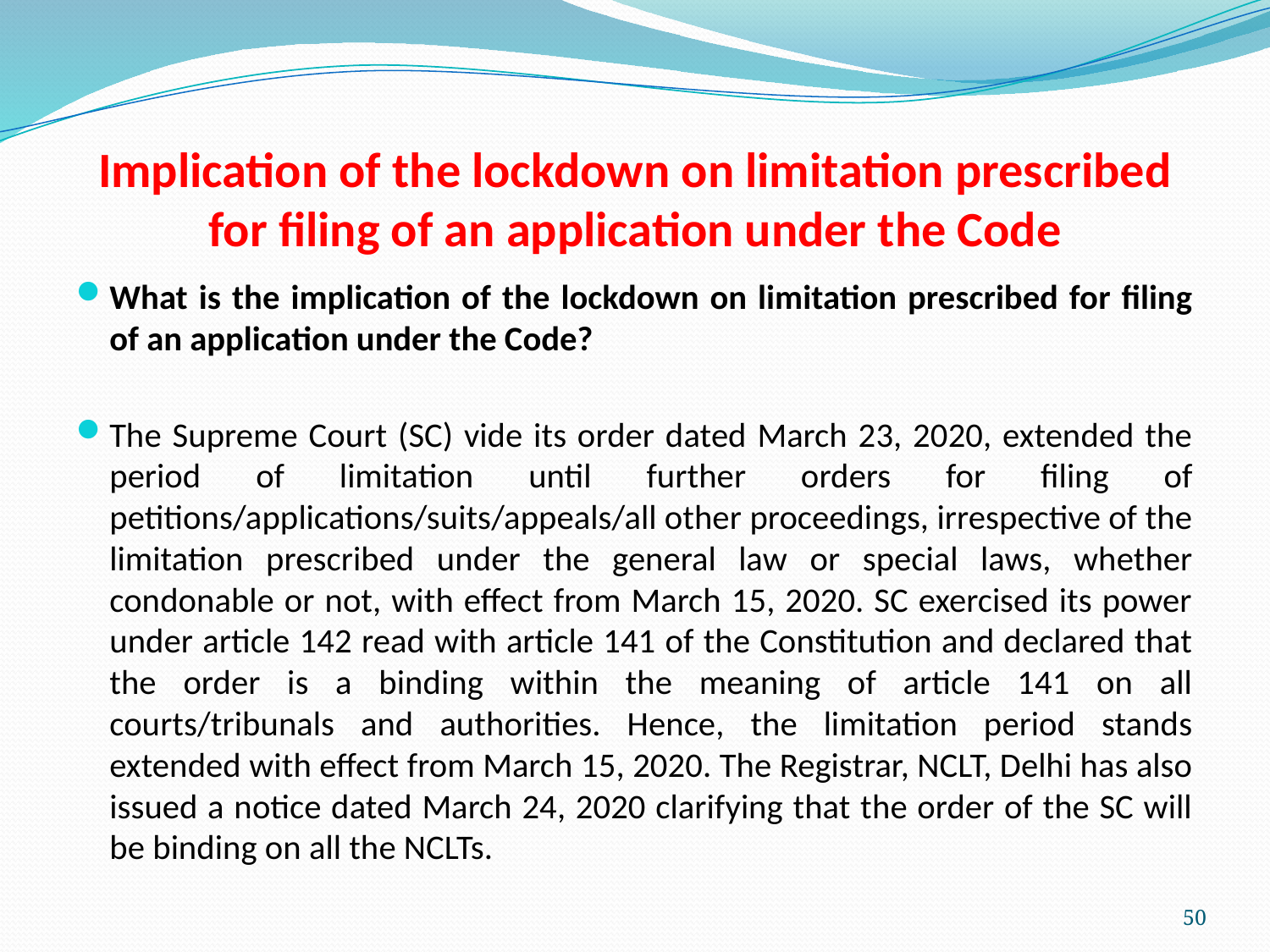

# Implication of the lockdown on limitation prescribed for filing of an application under the Code
What is the implication of the lockdown on limitation prescribed for filing of an application under the Code?

The Supreme Court (SC) vide its order dated March 23, 2020, extended the period of limitation until further orders for filing of petitions/applications/suits/appeals/all other proceedings, irrespective of the limitation prescribed under the general law or special laws, whether condonable or not, with effect from March 15, 2020. SC exercised its power under article 142 read with article 141 of the Constitution and declared that the order is a binding within the meaning of article 141 on all courts/tribunals and authorities. Hence, the limitation period stands extended with effect from March 15, 2020. The Registrar, NCLT, Delhi has also issued a notice dated March 24, 2020 clarifying that the order of the SC will be binding on all the NCLTs.

50